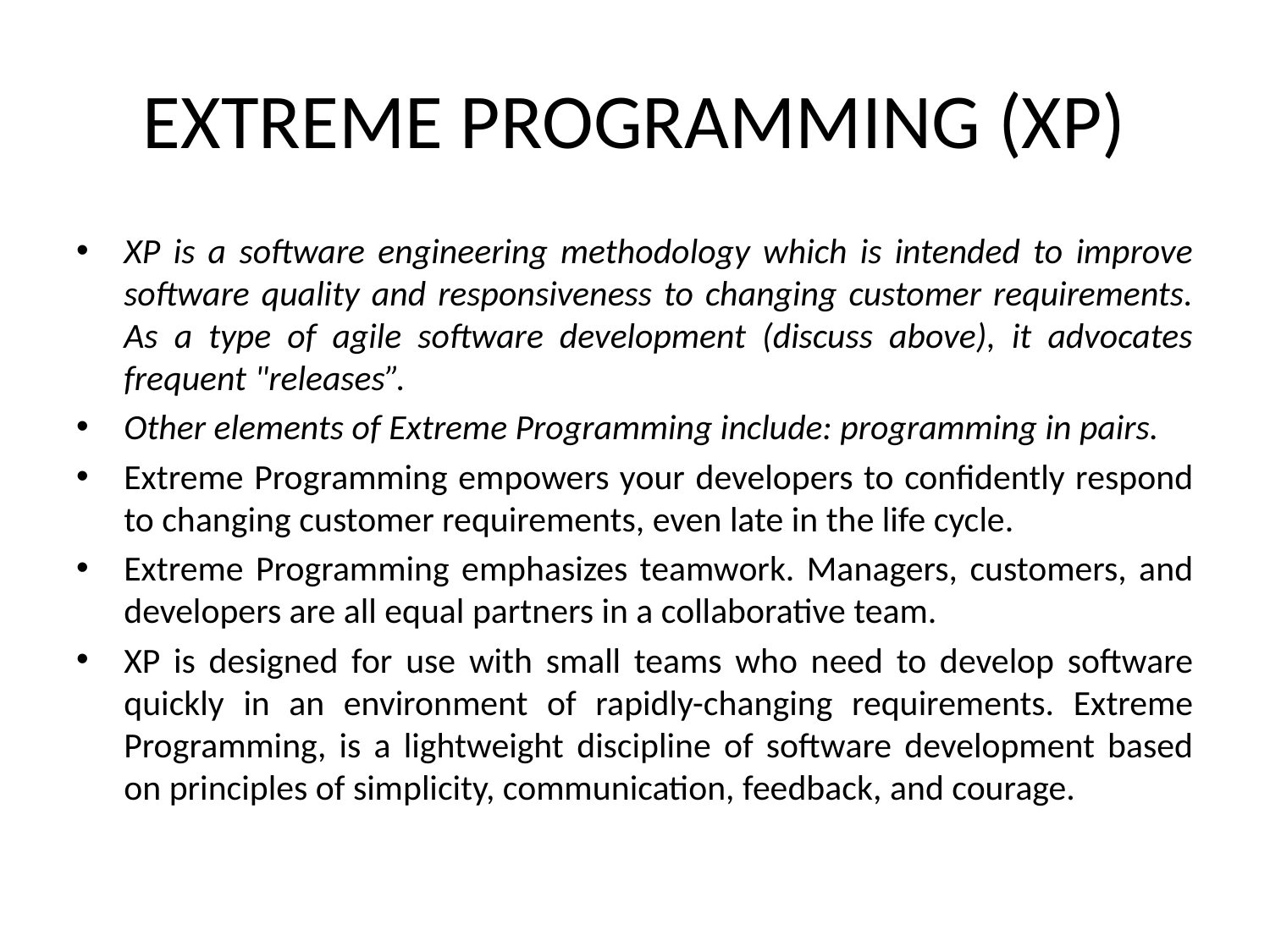

# EXTREME PROGRAMMING (XP)
XP is a software engineering methodology which is intended to improve software quality and responsiveness to changing customer requirements. As a type of agile software development (discuss above), it advocates frequent "releases”.
Other elements of Extreme Programming include: programming in pairs.
Extreme Programming empowers your developers to confidently respond to changing customer requirements, even late in the life cycle.
Extreme Programming emphasizes teamwork. Managers, customers, and developers are all equal partners in a collaborative team.
XP is designed for use with small teams who need to develop software quickly in an environment of rapidly-changing requirements. Extreme Programming, is a lightweight discipline of software development based on principles of simplicity, communication, feedback, and courage.